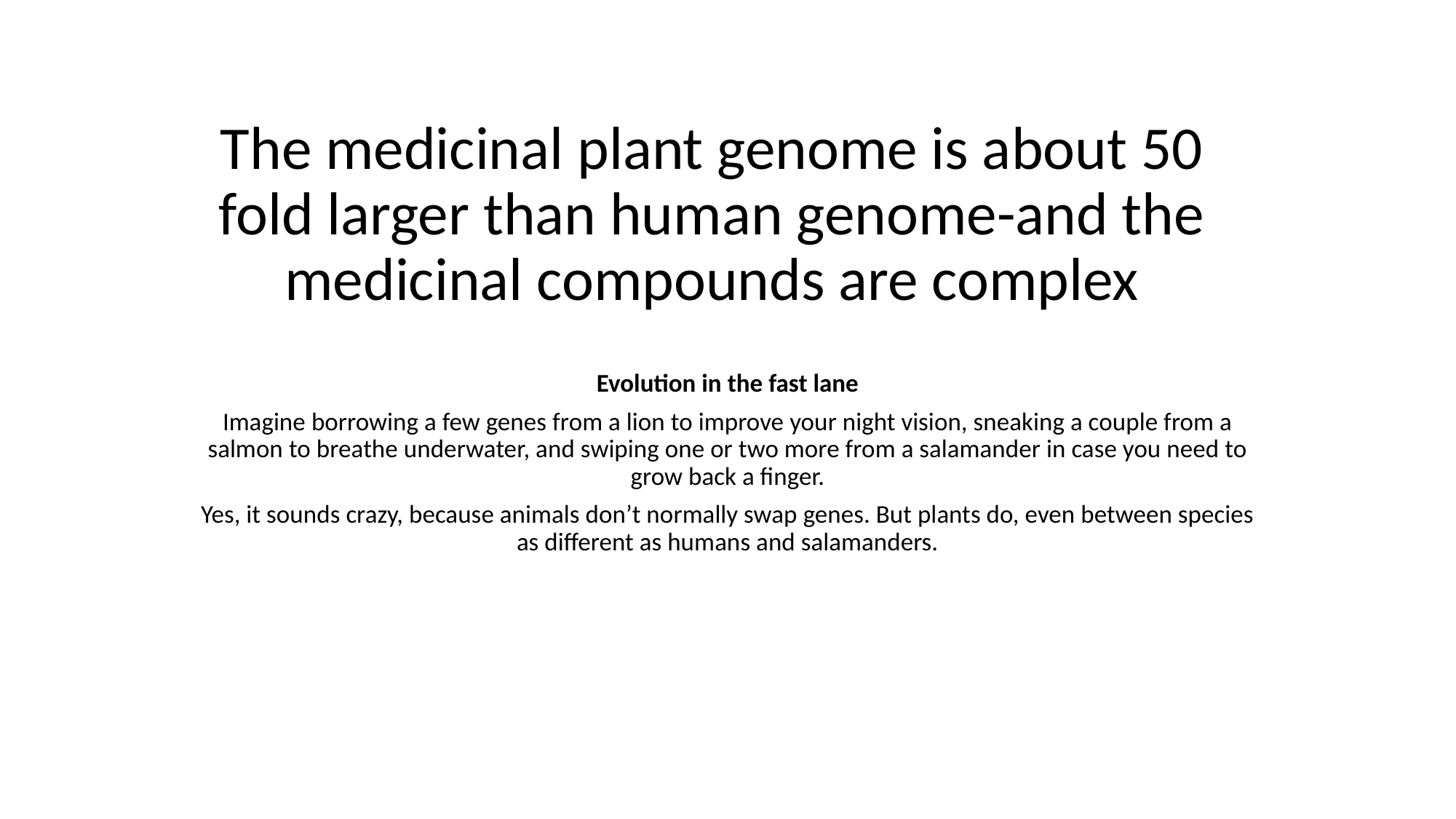

# The medicinal plant genome is about 50 fold larger than human genome-and the medicinal compounds are complex
Evolution in the fast lane
Imagine borrowing a few genes from a lion to improve your night vision, sneaking a couple from a salmon to breathe underwater, and swiping one or two more from a salamander in case you need to grow back a finger.
Yes, it sounds crazy, because animals don’t normally swap genes. But plants do, even between species as different as humans and salamanders.